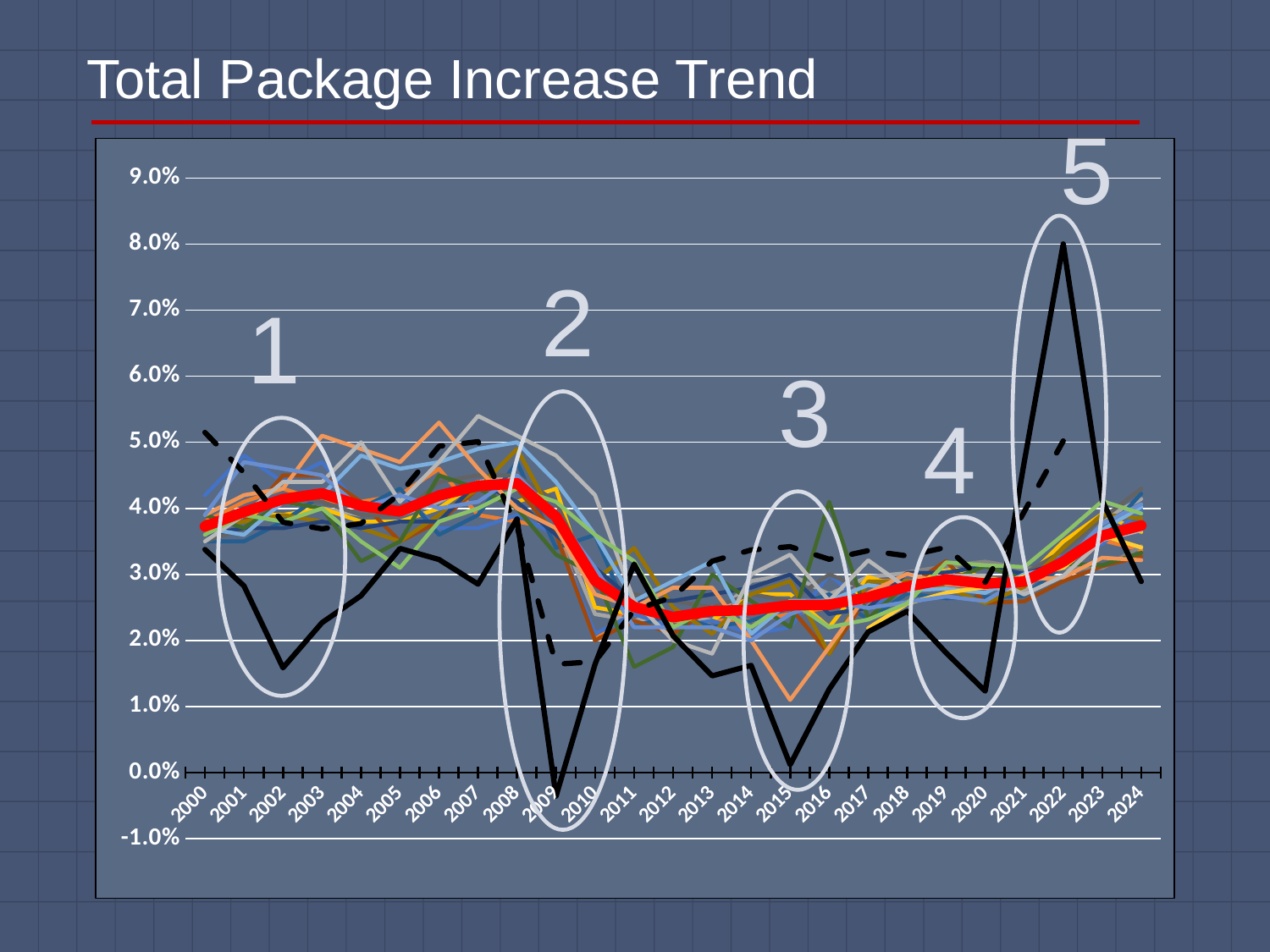

Total Package Increase Trend
5

### Chart

| Category | Bricklayers | Carpenters | Cement Masons | Electricians | Glaziers | Insulators | Iron Workers | Laborers | Mill Wrights | Operating Engineers | Painters | Pipefitters/Plumbers | Plumbers | Plasterers | Roofers | Sheet Metal Workers | Teamsters | Craft weighted Avg | CPI | PAS |
|---|---|---|---|---|---|---|---|---|---|---|---|---|---|---|---|---|---|---|---|---|
| 2000 | 0.038 | 0.037 | 0.036 | 0.042 | None | 0.035 | 0.038 | 0.035 | 0.037 | 0.036 | 0.039 | 0.037 | 0.039 | 0.035 | None | 0.039 | 0.036 | 0.03726666666666666 | 0.0337685727149929 | 0.0515 |
| 2001 | 0.041 | 0.039 | 0.039 | 0.048 | None | 0.035 | 0.038 | 0.037 | 0.038 | 0.037 | 0.037 | 0.036 | 0.042 | 0.039 | None | 0.047 | 0.039 | 0.039466666666666664 | 0.028261711188540508 | 0.0454 |
| 2002 | 0.043 | 0.041 | 0.039 | 0.044 | None | 0.038 | 0.045 | 0.042 | 0.039 | 0.037 | 0.041 | 0.041 | 0.043 | 0.044 | None | 0.046 | 0.038 | 0.0414 | 0.015860316265060424 | 0.0379 |
| 2003 | 0.041 | 0.04 | 0.04 | 0.047 | None | 0.042 | 0.045 | 0.041 | 0.038 | 0.038 | 0.04 | 0.042 | 0.051 | 0.044 | None | 0.045 | 0.04 | 0.04226666666666667 | 0.022700949733611357 | 0.0369 |
| 2004 | 0.041 | 0.039 | 0.038 | 0.04 | None | 0.04 | 0.041 | 0.039 | 0.037 | 0.037 | 0.032 | 0.048 | 0.049 | 0.05 | None | 0.04 | 0.035 | 0.040400000000000005 | 0.026772366930917387 | 0.0377 |
| 2005 | 0.042 | 0.039 | 0.038 | 0.042 | None | 0.043 | 0.035 | 0.039 | 0.035 | 0.038 | 0.035 | 0.046 | 0.047 | 0.041 | None | 0.042 | 0.031 | 0.03953333333333334 | 0.033927468454954694 | 0.0422 |
| 2006 | 0.046 | 0.041 | 0.04 | 0.037 | None | 0.036 | 0.038 | 0.044 | 0.039 | 0.038 | 0.045 | 0.047 | 0.053 | 0.047 | None | 0.04 | 0.038 | 0.04193333333333334 | 0.03225944100704065 | 0.0494 |
| 2007 | 0.039 | 0.044 | 0.044 | 0.037 | None | 0.039 | 0.043 | 0.045 | 0.043 | 0.044 | 0.043 | 0.049 | 0.046 | 0.054 | None | 0.041 | 0.04 | 0.0434 | 0.028526724815013896 | 0.0501 |
| 2008 | 0.038 | 0.045 | 0.041 | 0.039 | None | 0.047 | 0.043 | 0.045 | 0.049 | 0.041 | 0.04 | 0.05 | 0.04 | 0.051 | None | 0.045 | 0.043 | 0.0438 | 0.03839100296650975 | 0.0372 |
| 2009 | 0.037 | 0.038 | 0.043 | 0.036 | None | 0.034 | 0.036 | 0.041 | 0.038 | 0.036 | 0.033 | 0.044 | 0.037 | 0.048 | None | 0.039 | 0.041 | 0.038733333333333335 | -0.003555462662997424 | 0.0164 |
| 2010 | 0.02 | 0.024 | 0.025 | 0.021 | None | 0.036 | 0.02 | 0.028 | 0.029 | 0.031 | 0.03 | 0.036 | 0.027 | 0.042 | None | 0.031 | 0.036 | 0.029066666666666668 | 0.016400434423898987 | 0.0168 |
| 2011 | 0.026 | 0.023 | 0.024 | 0.024 | None | 0.022 | 0.023 | 0.027 | 0.034 | 0.026 | 0.016 | 0.026 | 0.025 | 0.026 | None | 0.022 | 0.032 | 0.025066666666666675 | 0.03156841568622044 | 0.0246 |
| 2012 | 0.023 | 0.024 | 0.022 | 0.022 | None | 0.024 | 0.021 | 0.026 | 0.025 | 0.026 | 0.019 | 0.029 | 0.028 | 0.02 | None | 0.022 | 0.022 | 0.023533333333333337 | 0.020693372652606234 | 0.0266 |
| 2013 | 0.023 | 0.023 | 0.023 | 0.023 | None | 0.022 | 0.025 | 0.025 | 0.021 | 0.027 | 0.03 | 0.032 | 0.028 | 0.018 | None | 0.022 | 0.025 | 0.02446666666666667 | 0.014648326556271045 | 0.032 |
| 2014 | 0.023 | 0.029 | 0.027 | 0.021 | None | 0.023 | 0.025 | 0.027 | 0.027 | 0.028 | 0.026 | 0.021 | 0.02 | 0.03 | None | 0.02 | 0.022 | 0.024600000000000007 | 0.016222229774082195 | 0.0337 |
| 2015 | 0.024 | 0.03 | 0.027 | 0.022 | None | 0.025 | 0.025 | 0.026 | 0.029 | 0.03 | 0.022 | 0.026 | 0.011 | 0.033 | None | 0.024 | 0.026 | 0.02533333333333334 | 0.001186271355524591 | 0.0342 |
| 2016 | 0.025 | 0.027 | 0.022 | 0.03 | None | 0.027 | 0.018 | 0.03 | 0.018 | 0.024 | 0.041 | 0.026 | 0.019 | 0.026 | None | 0.026 | 0.022 | 0.025400000000000002 | 0.012615832057053274 | 0.0323 |
| 2017 | 0.029082541591689354 | 0.02963397433844654 | 0.02964749712615548 | 0.02512584023597445 | 0.025222562590172706 | 0.0232138013069438 | 0.026782069826442198 | 0.027717598566248856 | 0.02891624745394518 | 0.024932339497109598 | 0.02335431577833051 | 0.028391253711216414 | 0.027199585444586224 | 0.032138463991128574 | 0.02187139577707401 | 0.02491181449248004 | 0.0231757404525004 | 0.026548061304732026 | 0.021301100036596347 | 0.0336 |
| 2018 | 0.028952841260618173 | 0.030207058619101577 | 0.027657592769696596 | 0.027900689364683498 | 0.03033985720018209 | 0.027116933375746916 | 0.028041947590170757 | 0.02819976314297322 | 0.028973059241111158 | 0.03022456320963094 | 0.02856389906668708 | 0.0275714741581756 | 0.03009922048969717 | 0.027933586111665836 | 0.025578129017972052 | 0.02581840462486057 | 0.025615271072622566 | 0.028164370018564464 | 0.024425832969282187 | 0.0328 |
| 2019 | 0.02893951449675493 | 0.03068466385841882 | 0.031192881333613042 | 0.029027125408652283 | 0.03123313868781168 | 0.02638875344066732 | 0.032041658025105696 | 0.028654093175128684 | 0.027979259757512642 | 0.03028080757423154 | 0.028904278428543803 | 0.027864012585337463 | 0.02857705179682725 | 0.02975858993846601 | 0.027230427490760337 | 0.02666903384006935 | 0.03182978615088287 | 0.029250298587575514 | 0.018122100752601154 | 0.0341 |
| 2020 | 0.0287946989208816 | 0.028035016318081103 | 0.02942157637499431 | 0.02843856052133814 | 0.03193227837885549 | 0.026555250784320413 | 0.025698270238948526 | 0.028826086278737503 | 0.02565343385278689 | 0.03126063400381869 | 0.03126701748365862 | 0.027208773374639676 | 0.027953517543981295 | 0.029813005629357126 | 0.028077750753640718 | 0.02597101368601617 | 0.03138975996316194 | 0.02860568494748342 | 0.01233584396306386 | 0.0288 |
| 2021 | 0.027321534561465376 | 0.02751684082809171 | 0.02905051359331722 | 0.029996953594094534 | 0.03088311119753268 | 0.02676208948320563 | 0.025934292195218527 | 0.03011875425051014 | 0.028121269004074863 | 0.030066893323732018 | 0.029254850369881596 | 0.030034913218786877 | 0.02920239869505747 | 0.026965914616751623 | 0.02970098134108817 | 0.029482726461674918 | 0.03111474731416898 | 0.028913457885214846 | 0.04697858863637396 | 0.0395 |
| 2022 | 0.029736711545042815 | 0.03389067757115299 | 0.03496654396461199 | 0.03269746524040219 | 0.030968274475401597 | 0.03136680975559001 | 0.028968226849204994 | 0.033551672636303154 | 0.0340095762969561 | 0.031962762367960335 | 0.03158639360800606 | 0.03127058930303193 | 0.029547536712877645 | 0.029748322859356253 | 0.0310071671795843 | 0.031677945378222536 | 0.03598727855011263 | 0.03193787966434221 | 0.08002799820521163 | 0.0502 |
| 2023 | 0.03518627528061732 | 0.03836236568693125 | 0.039169976218718365 | 0.03463908371815213 | 0.03094864133110722 | 0.03581013006675766 | 0.03125132991403013 | 0.03847359890975222 | 0.03908584649824307 | 0.03627131705401093 | 0.03141001029586136 | 0.036722759338663764 | 0.03252862299389467 | 0.03522692611144947 | 0.03590034880071845 | 0.03762577126289048 | 0.04110182264510431 | 0.03586557800746487 | 0.04116338383744891 | None |
| 2024 | 0.03368888967471783 | 0.041427291202594474 | 0.03643640430732624 | 0.039787554657840715 | 0.03426588516476544 | 0.04222705801943877 | 0.03271879833491666 | 0.042980774776491294 | 0.03850843002927531 | 0.03757810854345441 | 0.03326829309960996 | 0.04022565330544914 | 0.03216055601984491 | 0.03667481801108483 | 0.034080486525598495 | 0.04063373904306358 | 0.03923313777633485 | 0.037405639911282755 | 0.02892355508590134 | None |
2
1
3

4